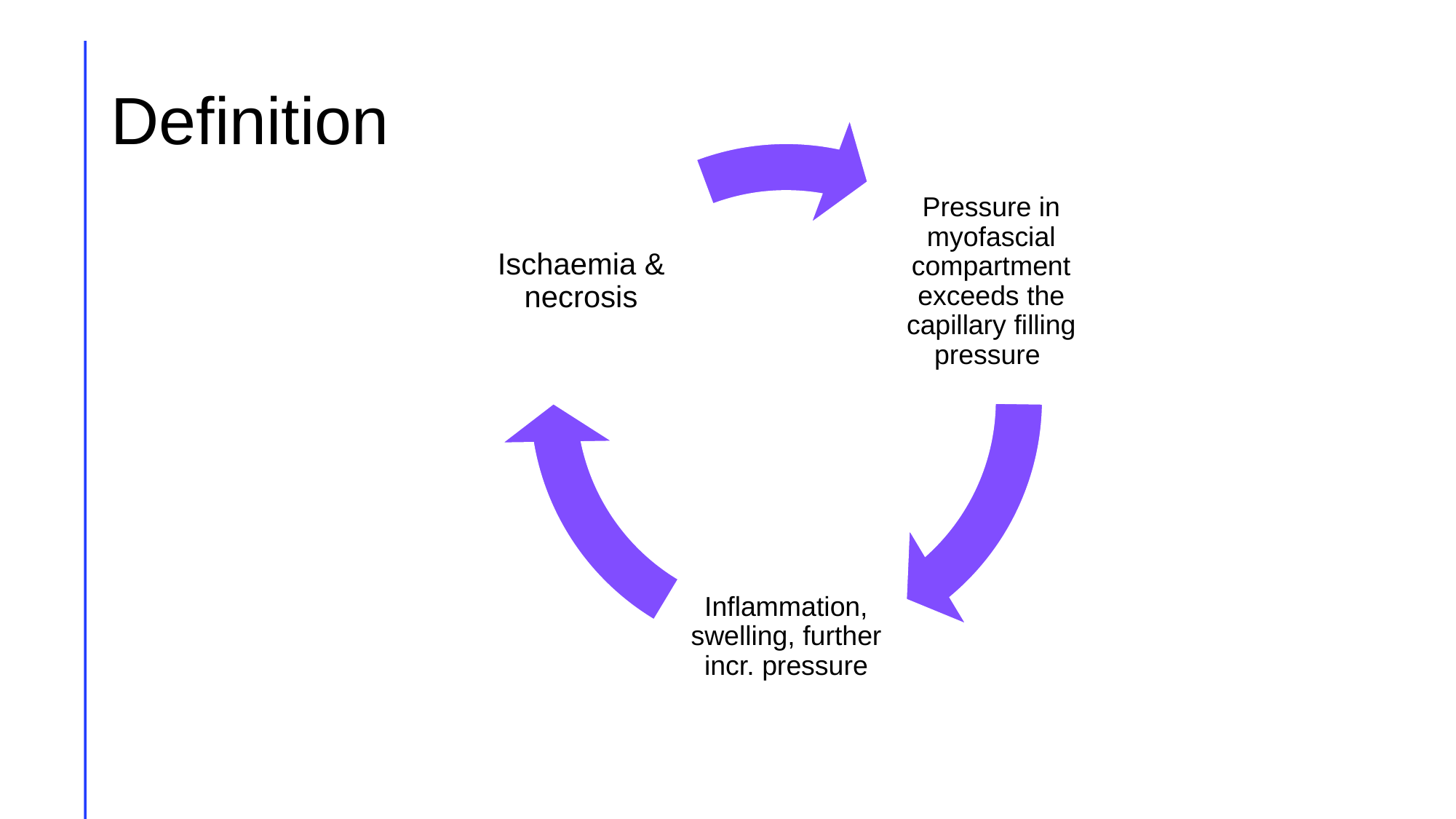

# Definition
Pressure in myofascial compartment exceeds the capillary filling pressure
Inflammation, swelling, further incr. pressure
Ischaemia & necrosis